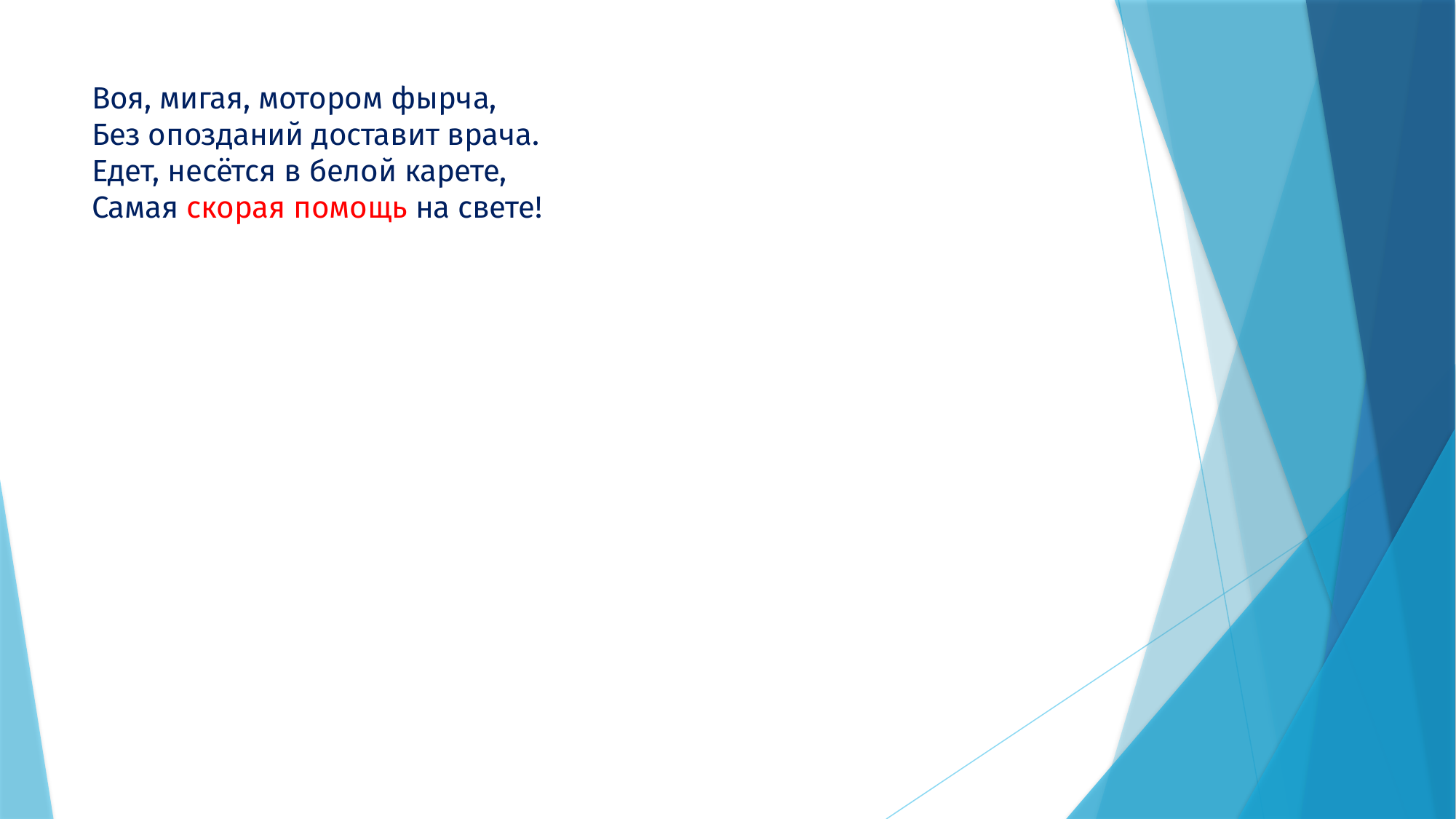

# Воя, мигая, мотором фырча, Без опозданий доставит врача. Едет, несётся в белой карете, Самая скорая помощь на свете!